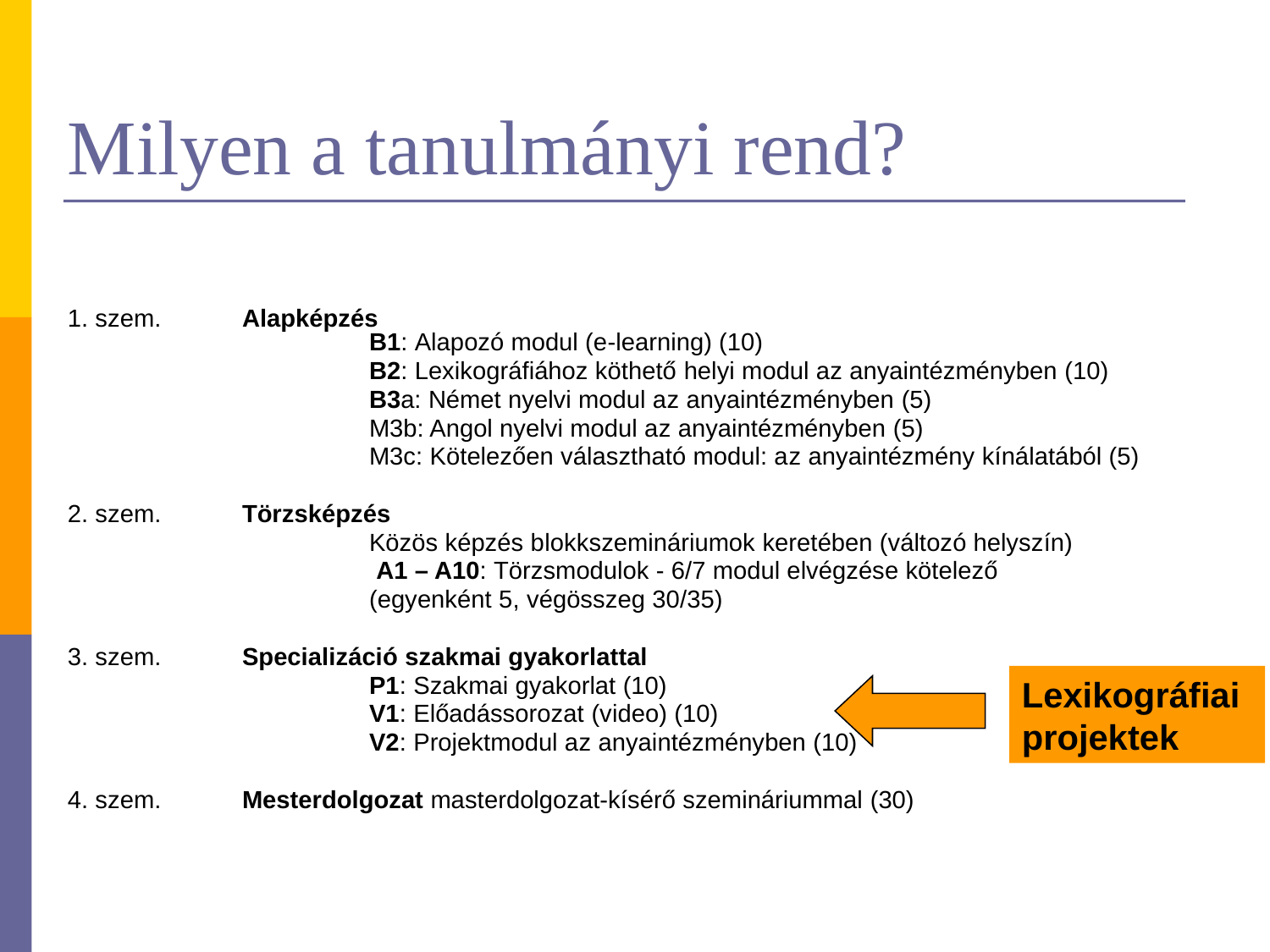

# Milyen a tanulmányi rend?
1. szem.	Alapképzés
		B1: Alapozó modul (e-learning) (10)
			B2: Lexikográfiához köthető helyi modul az anyaintézményben (10)
			B3a: Német nyelvi modul az anyaintézményben (5)
			M3b: Angol nyelvi modul az anyaintézményben (5)
			M3c: Kötelezően választható modul: az anyaintézmény kínálatából (5)

2. szem.	Törzsképzés
			Közös képzés blokkszemináriumok keretében (változó helyszín)
			 A1 – A10: Törzsmodulok - 6/7 modul elvégzése kötelező
			(egyenként 5, végösszeg 30/35)

3. szem.	Specializáció szakmai gyakorlattal
			P1: Szakmai gyakorlat (10)
			V1: Előadássorozat (video) (10)
			V2: Projektmodul az anyaintézményben (10)

4. szem.	Mesterdolgozat masterdolgozat-kísérő szemináriummal (30)
Lexikográfiai projektek